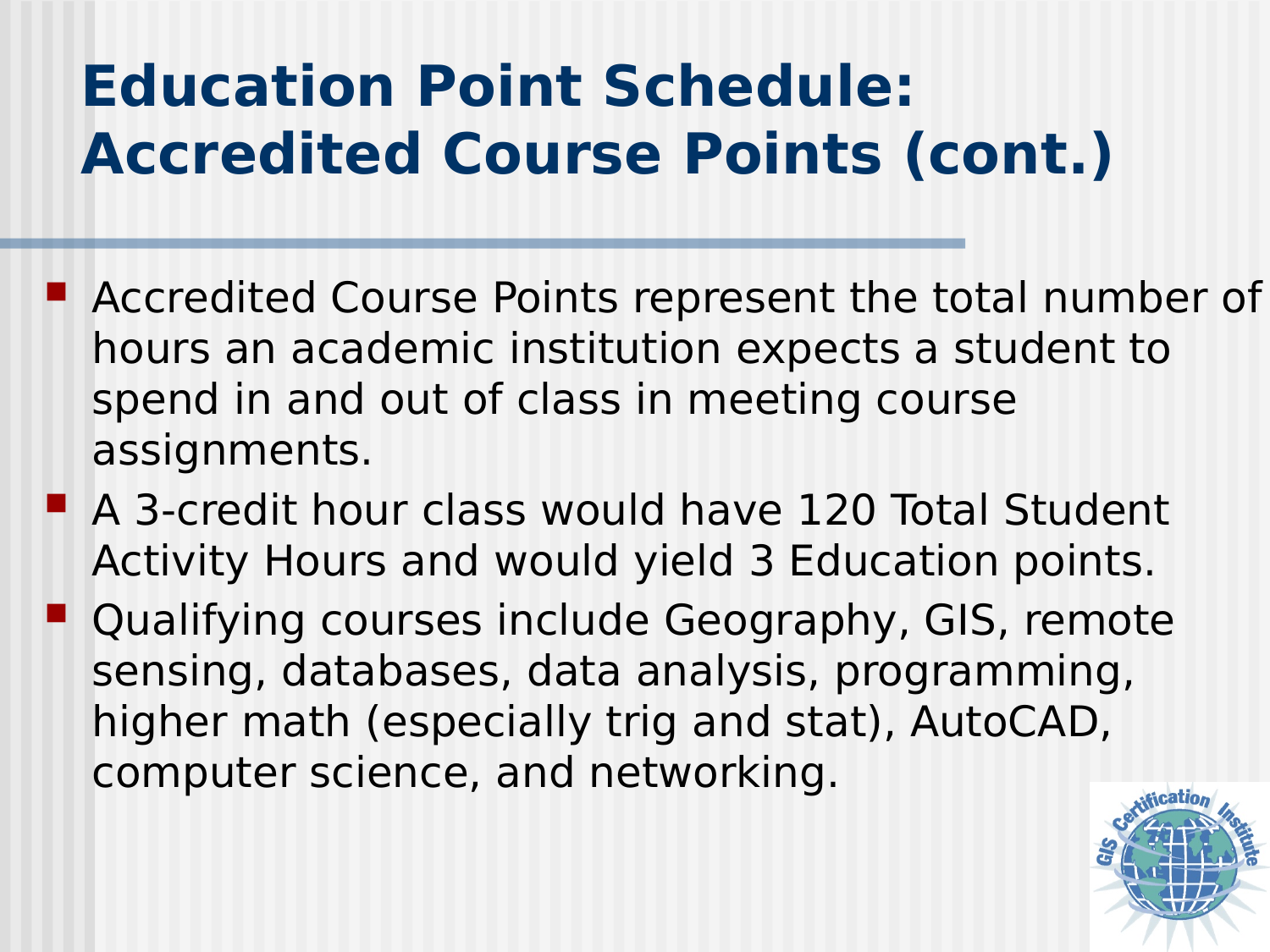

# Education Point Schedule: Accredited Course Points (cont.)
Accredited Course Points represent the total number of hours an academic institution expects a student to spend in and out of class in meeting course assignments.
A 3-credit hour class would have 120 Total Student Activity Hours and would yield 3 Education points.
Qualifying courses include Geography, GIS, remote sensing, databases, data analysis, programming, higher math (especially trig and stat), AutoCAD, computer science, and networking.